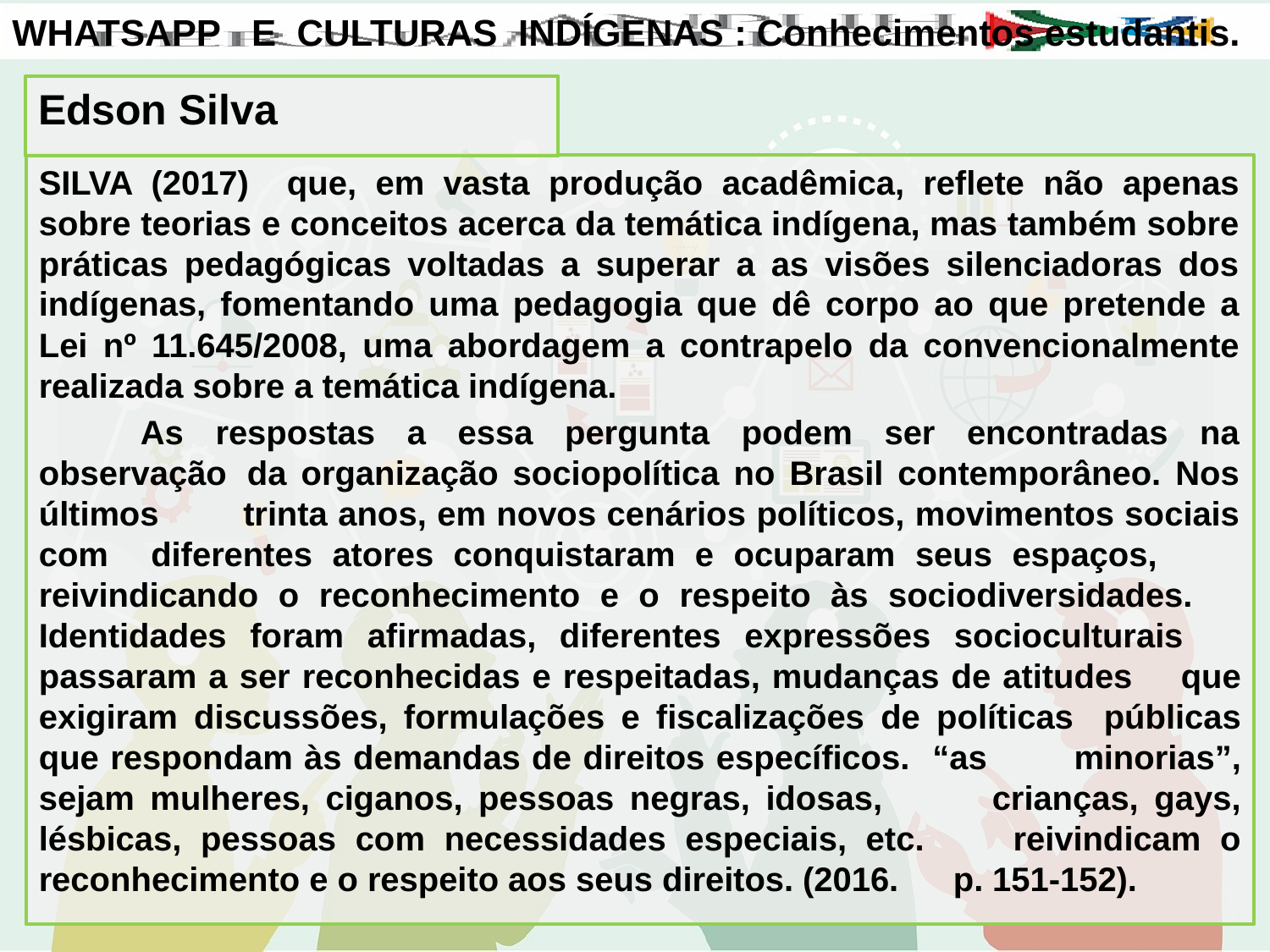

# WHATSAPP   E  CULTURAS  INDÍGENAS : Conhecimentos estudantis.

Edson Silva

SILVA (2017)  que, em vasta produção acadêmica, reflete não apenas sobre teorias e conceitos acerca da temática indígena, mas também sobre práticas pedagógicas voltadas a superar a as visões silenciadoras dos indígenas, fomentando uma pedagogia que dê corpo ao que pretende a Lei nº 11.645/2008, uma abordagem a contrapelo da convencionalmente realizada sobre a temática indígena.
	As respostas a essa pergunta podem ser encontradas na observação 	da organização sociopolítica no Brasil contemporâneo. Nos últimos 	trinta anos, em novos cenários políticos, movimentos sociais com 	diferentes atores conquistaram e ocuparam seus espaços, 	reivindicando o reconhecimento e o respeito às sociodiversidades. 	Identidades foram afirmadas, diferentes expressões socioculturais 	passaram a ser reconhecidas e respeitadas, mudanças de atitudes 	que exigiram discussões, formulações e fiscalizações de políticas 	públicas que respondam às demandas de direitos específicos.  “as 	minorias”, sejam mulheres, ciganos, pessoas negras, idosas, 	crianças, gays, lésbicas, pessoas com necessidades especiais, etc. 	reivindicam o reconhecimento e o respeito aos seus direitos. (2016. 	p. 151-152).